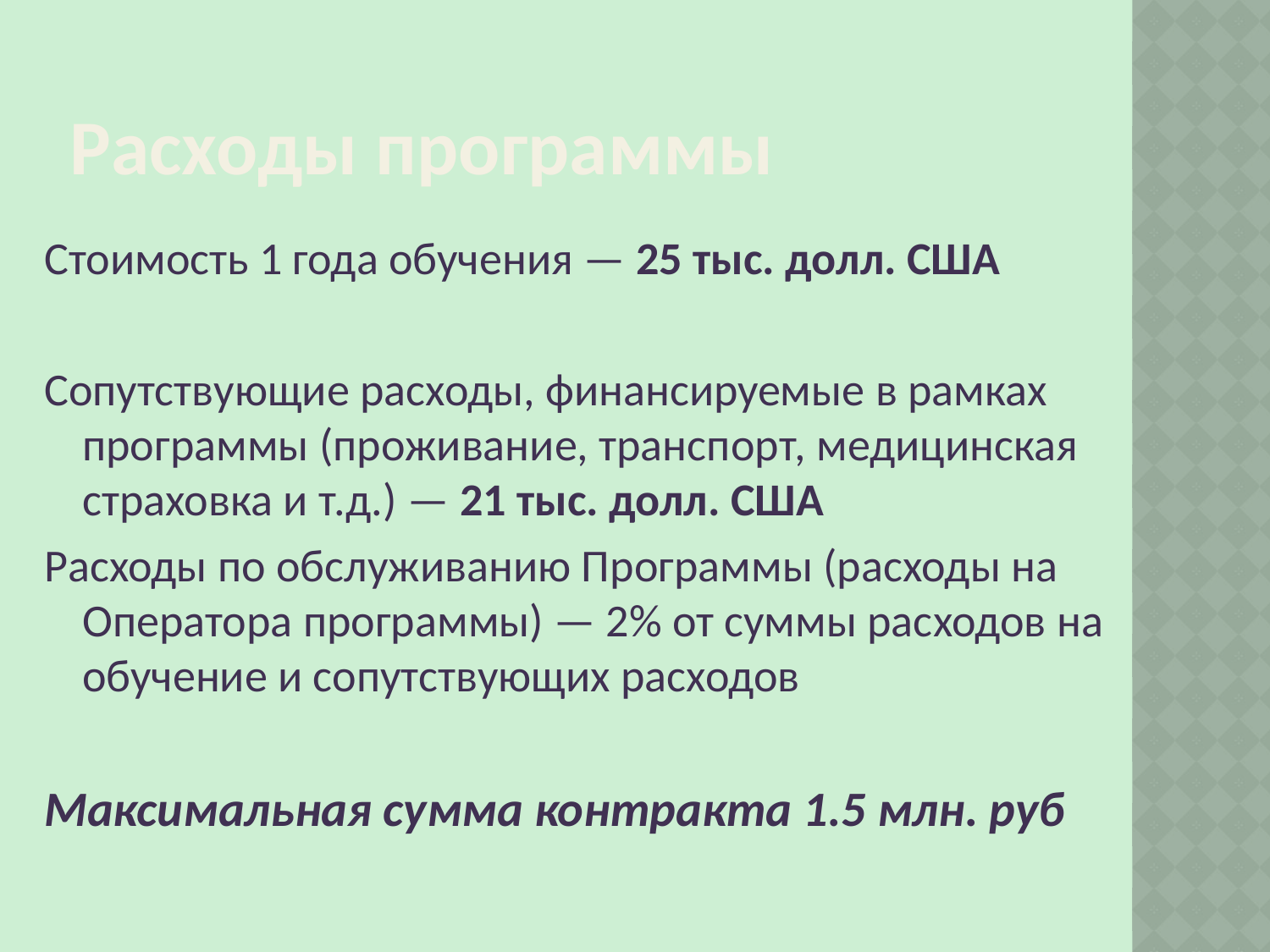

# Расходы программы
Стоимость 1 года обучения — 25 тыс. долл. США

Сопутствующие расходы, финансируемые в рамках программы (проживание, транспорт, медицинская страховка и т.д.) — 21 тыс. долл. США
Расходы по обслуживанию Программы (расходы на Оператора программы) — 2% от суммы расходов на обучение и сопутствующих расходов

Максимальная сумма контракта 1.5 млн. руб